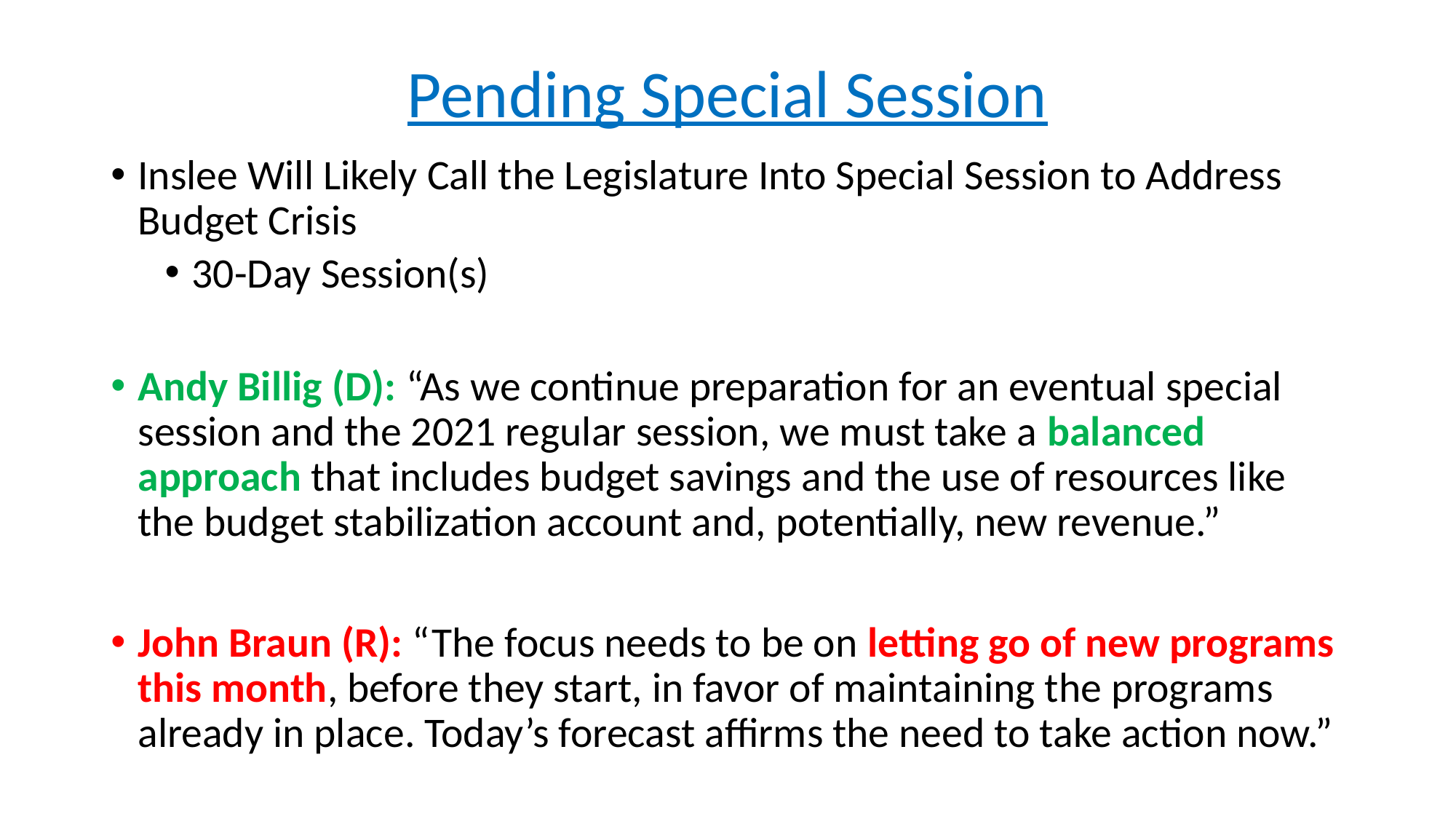

# Pending Special Session
Inslee Will Likely Call the Legislature Into Special Session to Address Budget Crisis
30-Day Session(s)

Andy Billig (D): “As we continue preparation for an eventual special session and the 2021 regular session, we must take a balanced approach that includes budget savings and the use of resources like the budget stabilization account and, potentially, new revenue.”

John Braun (R): “The focus needs to be on letting go of new programs this month, before they start, in favor of maintaining the programs already in place. Today’s forecast affirms the need to take action now.”